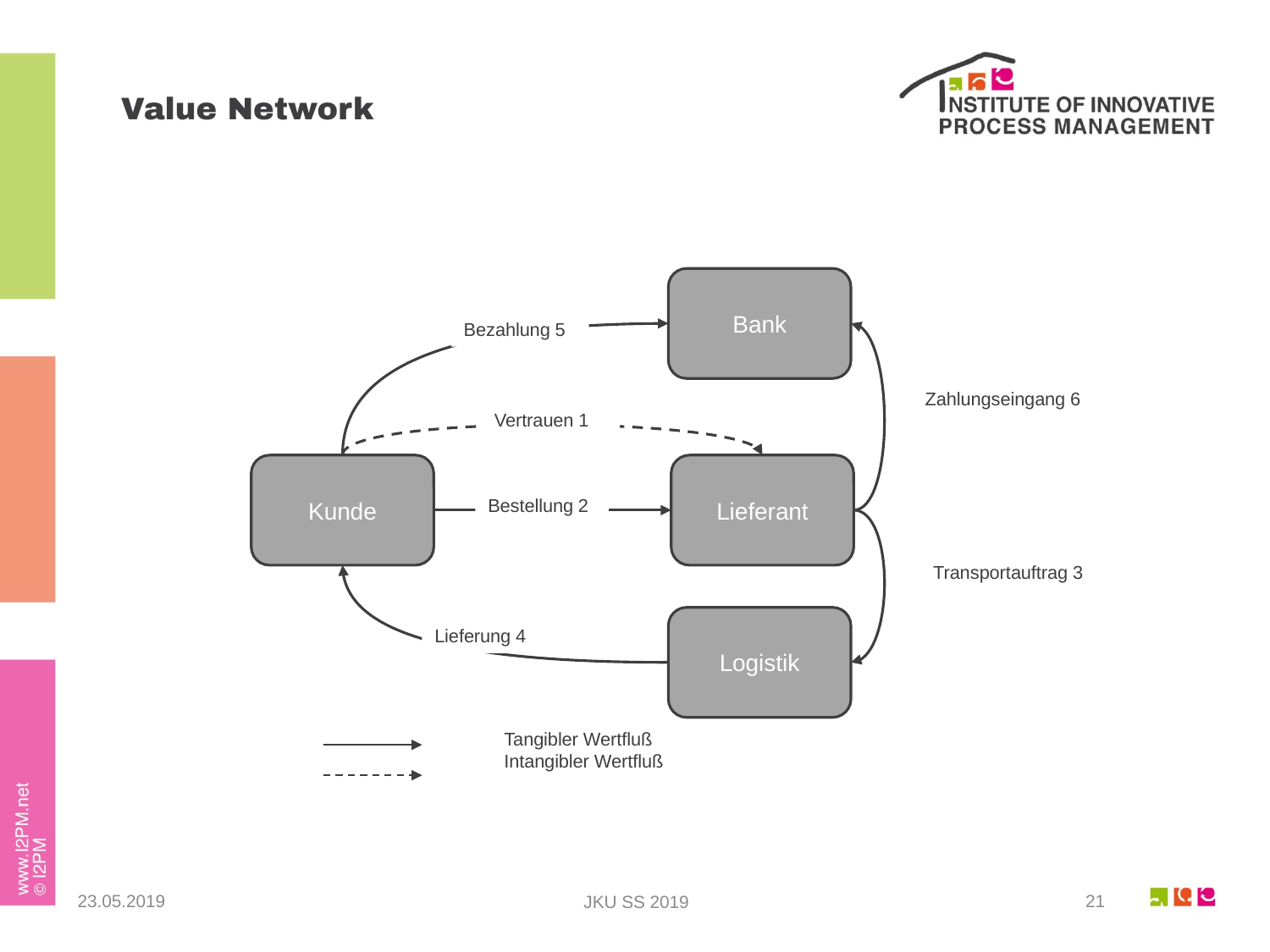

# Value Network
Bank
Bezahlung 5
Zahlungseingang 6
Vertrauen 1
Kunde
Lieferant
Bestellung 2
Transportauftrag 3
Logistik
Lieferung 4
Tangibler Wertfluß
Intangibler Wertfluß
23.05.2019
21
JKU SS 2019